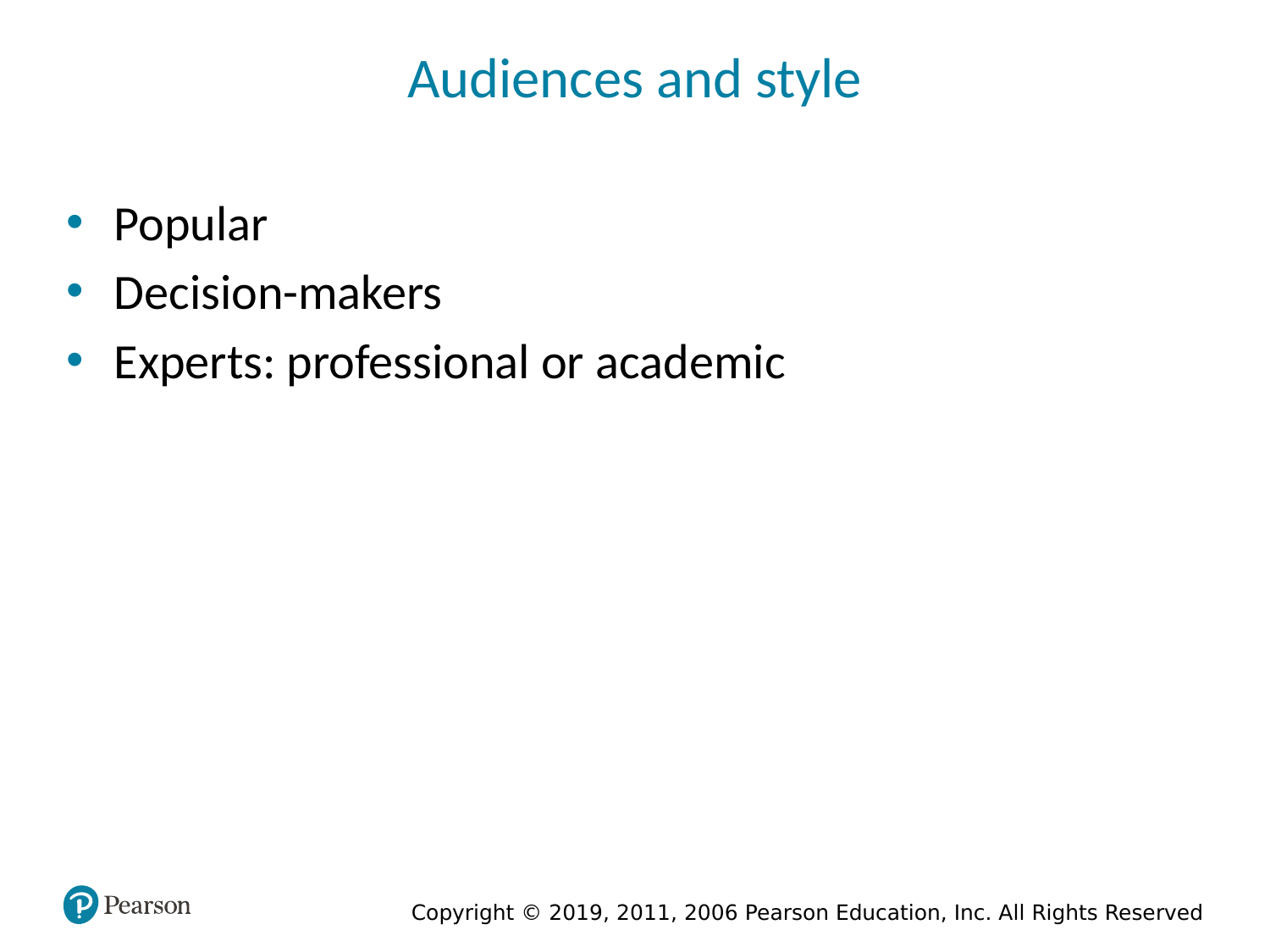

# Audiences and style
Popular
Decision-makers
Experts: professional or academic